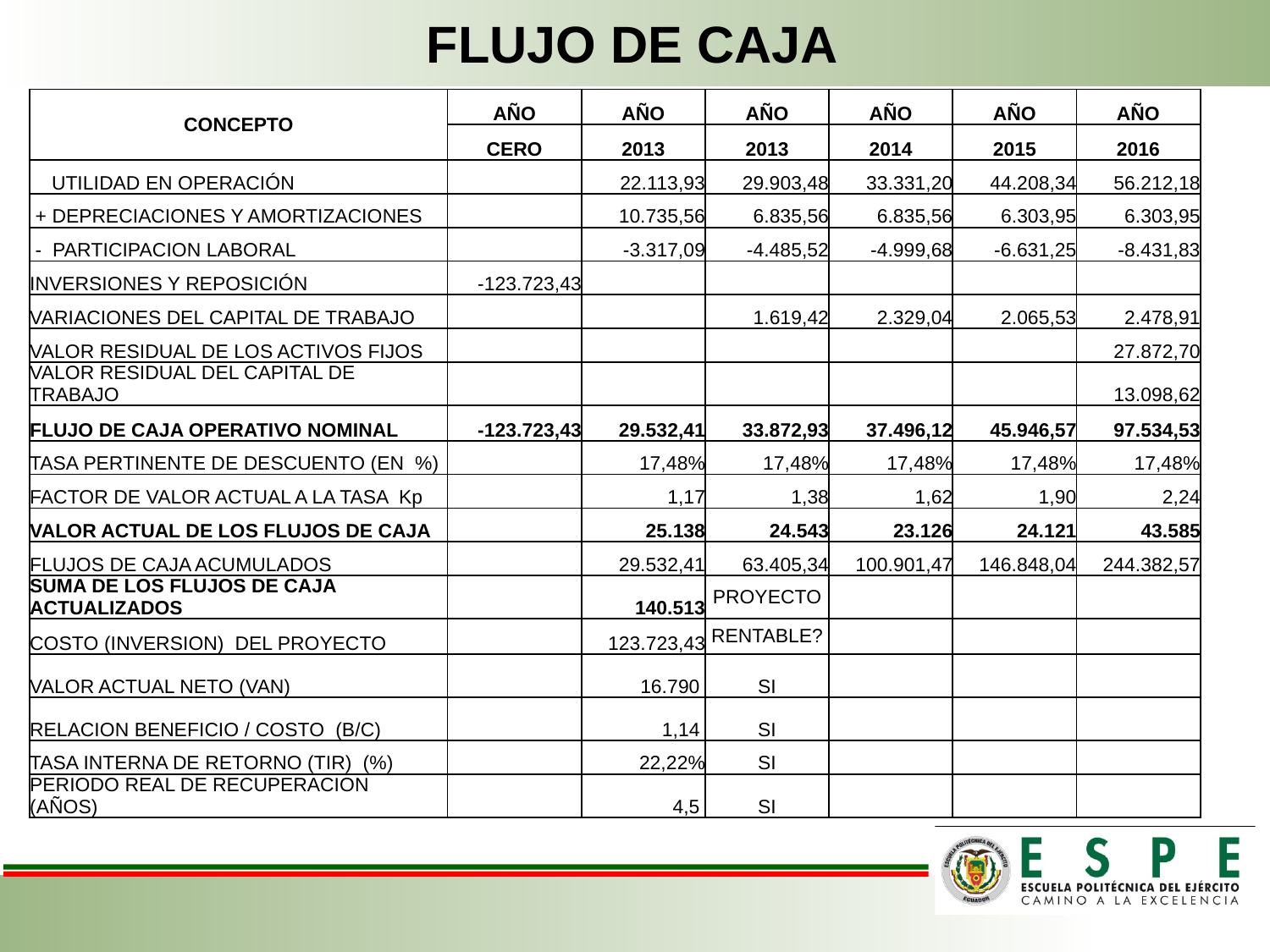

# FLUJO DE CAJA
| CONCEPTO | AÑO | AÑO | AÑO | AÑO | AÑO | AÑO |
| --- | --- | --- | --- | --- | --- | --- |
|  | CERO | 2013 | 2013 | 2014 | 2015 | 2016 |
| UTILIDAD EN OPERACIÓN |  | 22.113,93 | 29.903,48 | 33.331,20 | 44.208,34 | 56.212,18 |
| + DEPRECIACIONES Y AMORTIZACIONES |  | 10.735,56 | 6.835,56 | 6.835,56 | 6.303,95 | 6.303,95 |
| - PARTICIPACION LABORAL |  | -3.317,09 | -4.485,52 | -4.999,68 | -6.631,25 | -8.431,83 |
| INVERSIONES Y REPOSICIÓN | -123.723,43 |  |  |  |  |  |
| VARIACIONES DEL CAPITAL DE TRABAJO |  |  | 1.619,42 | 2.329,04 | 2.065,53 | 2.478,91 |
| VALOR RESIDUAL DE LOS ACTIVOS FIJOS |  |  |  |  |  | 27.872,70 |
| VALOR RESIDUAL DEL CAPITAL DE TRABAJO |  |  |  |  |  | 13.098,62 |
| FLUJO DE CAJA OPERATIVO NOMINAL | -123.723,43 | 29.532,41 | 33.872,93 | 37.496,12 | 45.946,57 | 97.534,53 |
| TASA PERTINENTE DE DESCUENTO (EN %) |  | 17,48% | 17,48% | 17,48% | 17,48% | 17,48% |
| FACTOR DE VALOR ACTUAL A LA TASA Kp |  | 1,17 | 1,38 | 1,62 | 1,90 | 2,24 |
| VALOR ACTUAL DE LOS FLUJOS DE CAJA |  | 25.138 | 24.543 | 23.126 | 24.121 | 43.585 |
| FLUJOS DE CAJA ACUMULADOS |  | 29.532,41 | 63.405,34 | 100.901,47 | 146.848,04 | 244.382,57 |
| SUMA DE LOS FLUJOS DE CAJA ACTUALIZADOS |  | 140.513 | PROYECTO |  |  |  |
| COSTO (INVERSION) DEL PROYECTO |  | 123.723,43 | RENTABLE? |  |  |  |
| VALOR ACTUAL NETO (VAN) |  | 16.790 | SI |  |  |  |
| RELACION BENEFICIO / COSTO (B/C) |  | 1,14 | SI |  |  |  |
| TASA INTERNA DE RETORNO (TIR) (%) |  | 22,22% | SI |  |  |  |
| PERIODO REAL DE RECUPERACION (AÑOS) |  | 4,5 | SI |  |  |  |